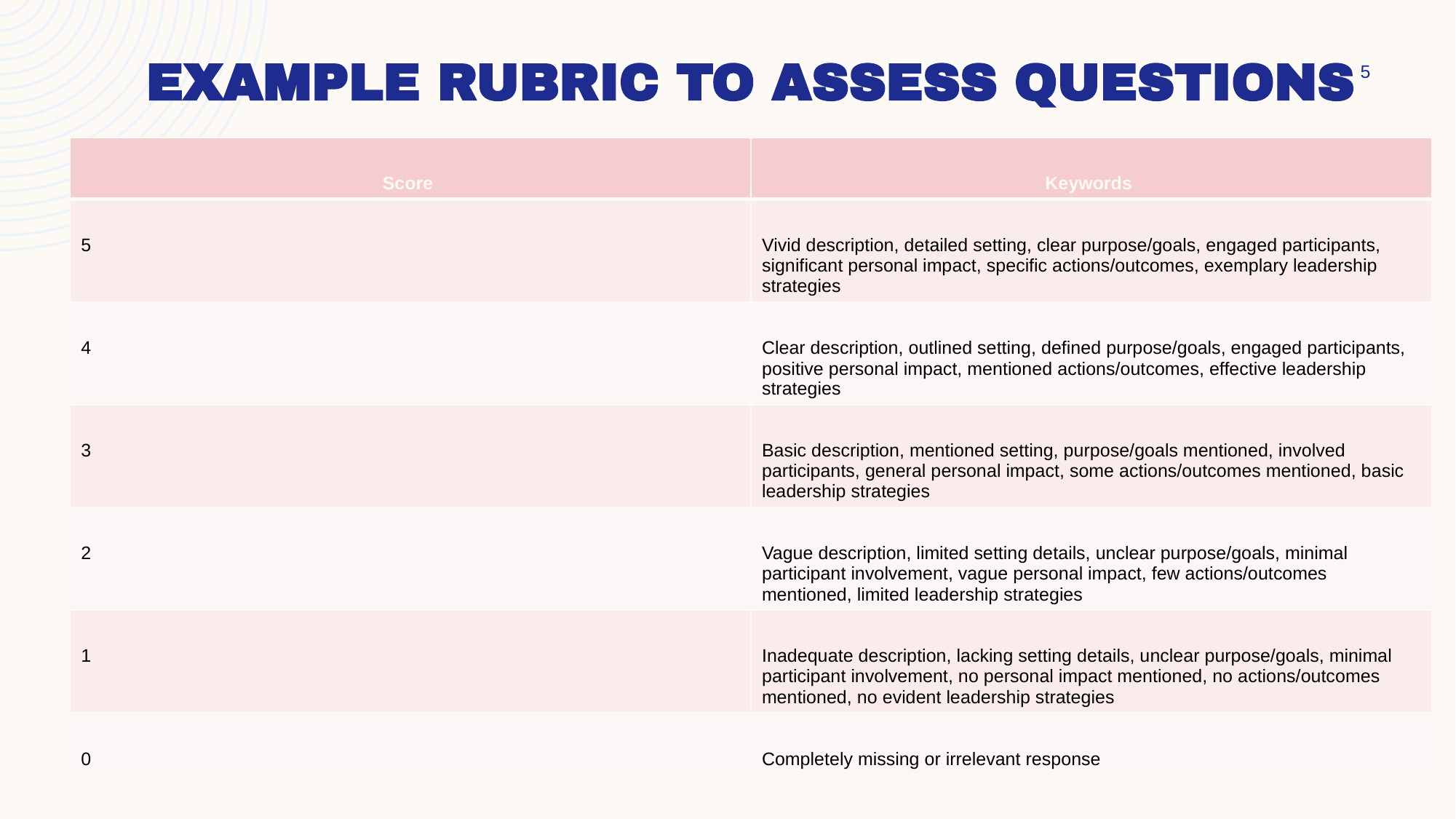

# Example Rubric to assess questions
5
| Score | Keywords |
| --- | --- |
| 5 | Vivid description, detailed setting, clear purpose/goals, engaged participants, significant personal impact, specific actions/outcomes, exemplary leadership strategies |
| 4 | Clear description, outlined setting, defined purpose/goals, engaged participants, positive personal impact, mentioned actions/outcomes, effective leadership strategies |
| 3 | Basic description, mentioned setting, purpose/goals mentioned, involved participants, general personal impact, some actions/outcomes mentioned, basic leadership strategies |
| 2 | Vague description, limited setting details, unclear purpose/goals, minimal participant involvement, vague personal impact, few actions/outcomes mentioned, limited leadership strategies |
| 1 | Inadequate description, lacking setting details, unclear purpose/goals, minimal participant involvement, no personal impact mentioned, no actions/outcomes mentioned, no evident leadership strategies |
| 0 | Completely missing or irrelevant response |